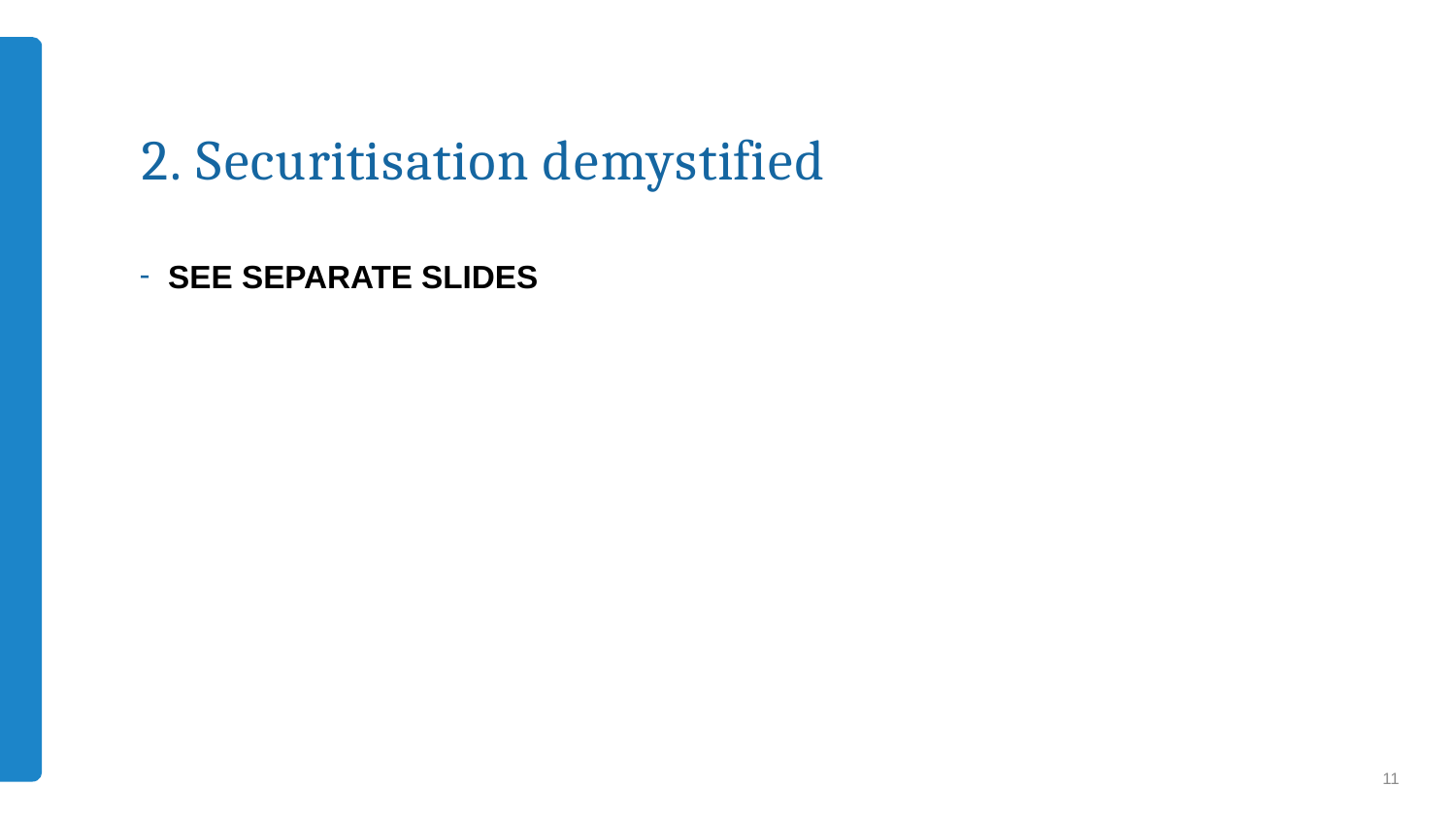

# 2. Securitisation demystified

SEE SEPARATE SLIDES
11